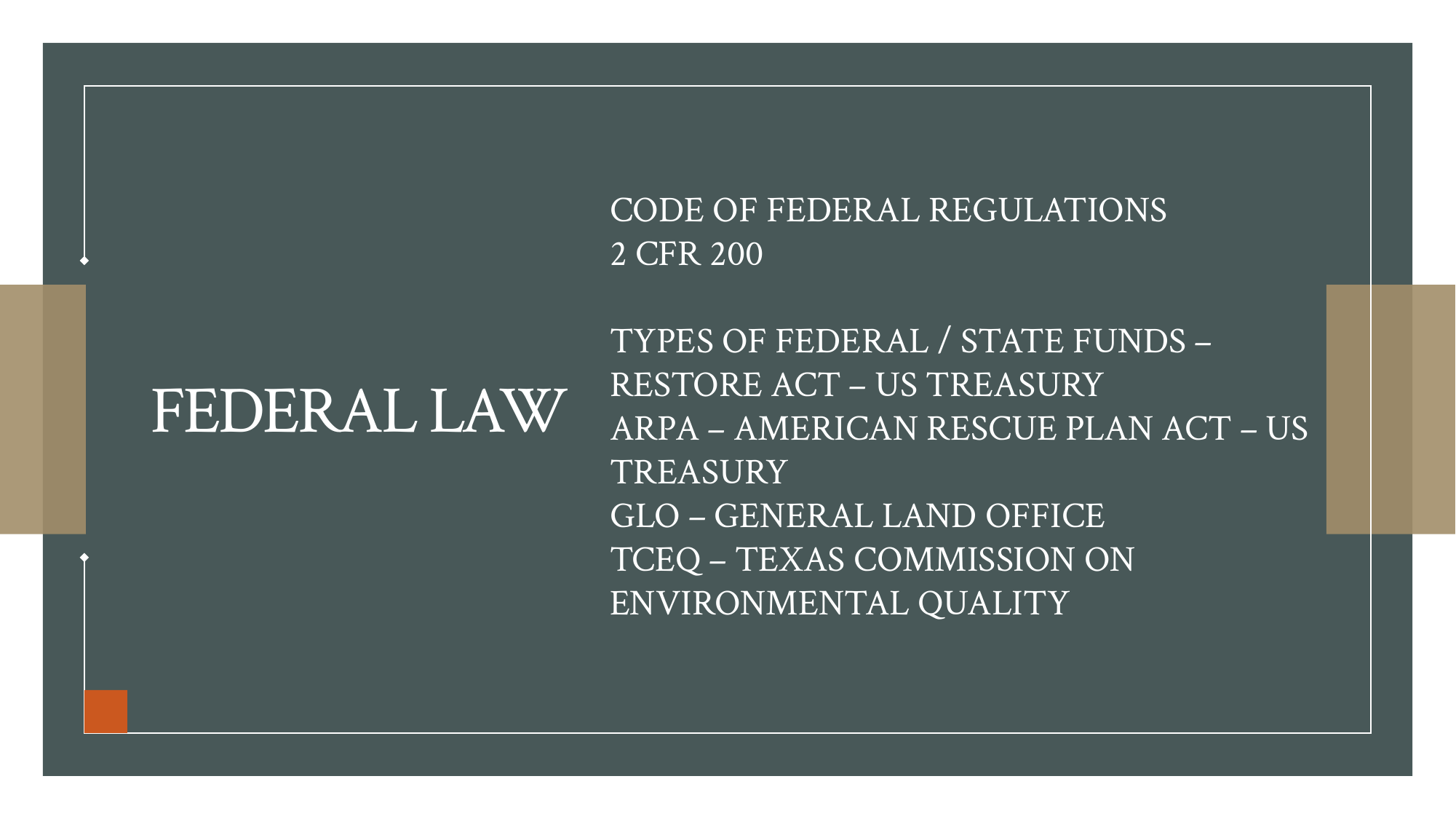

CODE OF FEDERAL REGULATIONS
2 CFR 200

TYPES OF FEDERAL / STATE FUNDS –
RESTORE ACT – US TREASURY
ARPA – AMERICAN RESCUE PLAN ACT – US TREASURY
GLO – GENERAL LAND OFFICE
TCEQ – TEXAS COMMISSION ON ENVIRONMENTAL QUALITY

# FEDERAL LAW